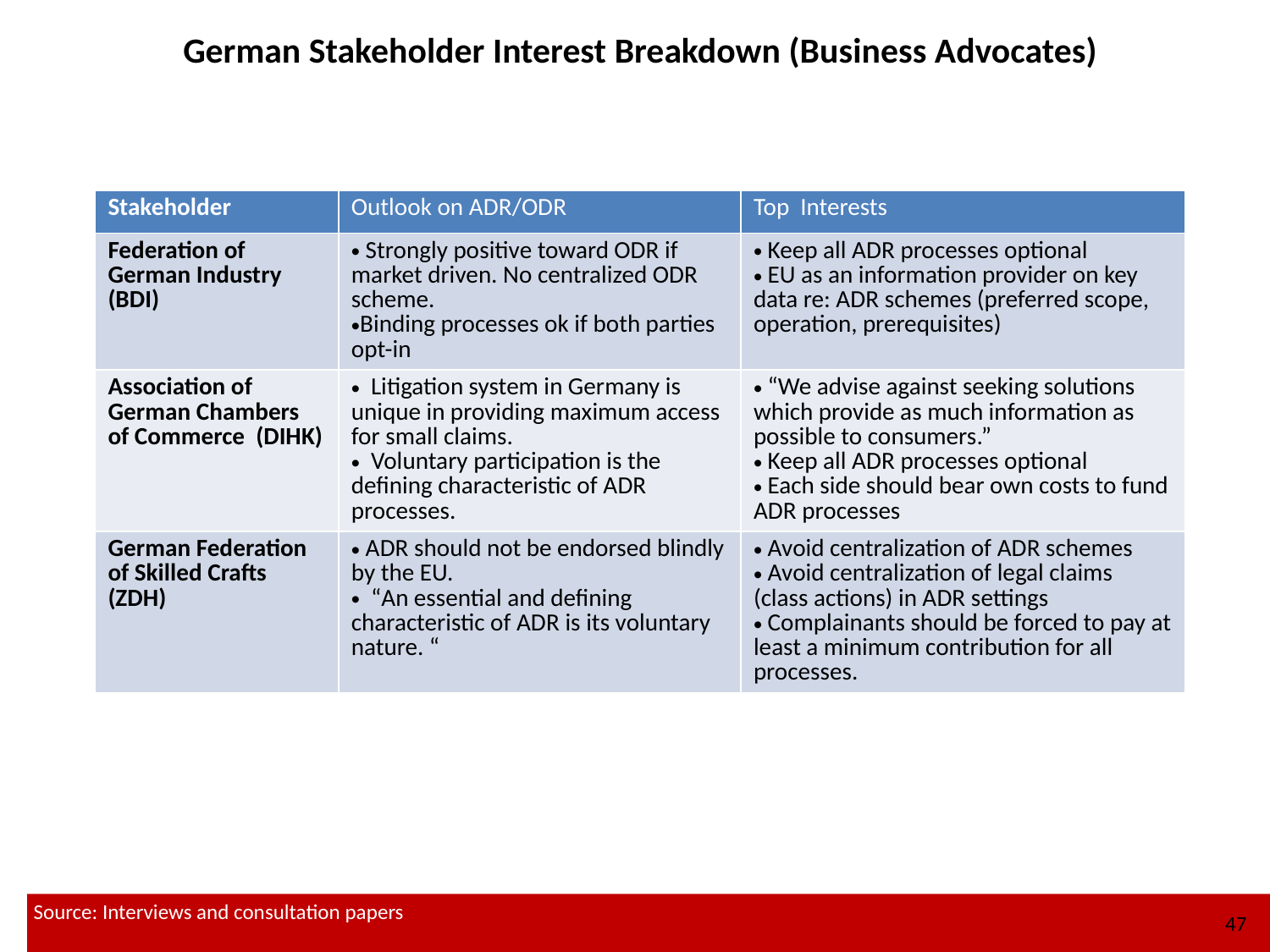

German Stakeholder Interest Breakdown (Business Advocates)
| Stakeholder | Outlook on ADR/ODR | Top Interests |
| --- | --- | --- |
| Federation of German Industry (BDI) | Strongly positive toward ODR if market driven. No centralized ODR scheme. Binding processes ok if both parties opt-in | Keep all ADR processes optional EU as an information provider on key data re: ADR schemes (preferred scope, operation, prerequisites) |
| Association of German Chambers of Commerce (DIHK) | Litigation system in Germany is unique in providing maximum access for small claims. Voluntary participation is the defining characteristic of ADR processes. | “We advise against seeking solutions which provide as much information as possible to consumers.” Keep all ADR processes optional Each side should bear own costs to fund ADR processes |
| German Federation of Skilled Crafts (ZDH) | ADR should not be endorsed blindly by the EU. “An essential and defining characteristic of ADR is its voluntary nature. “ | Avoid centralization of ADR schemes Avoid centralization of legal claims (class actions) in ADR settings Complainants should be forced to pay at least a minimum contribution for all processes. |
Source: Interviews and consultation papers
47